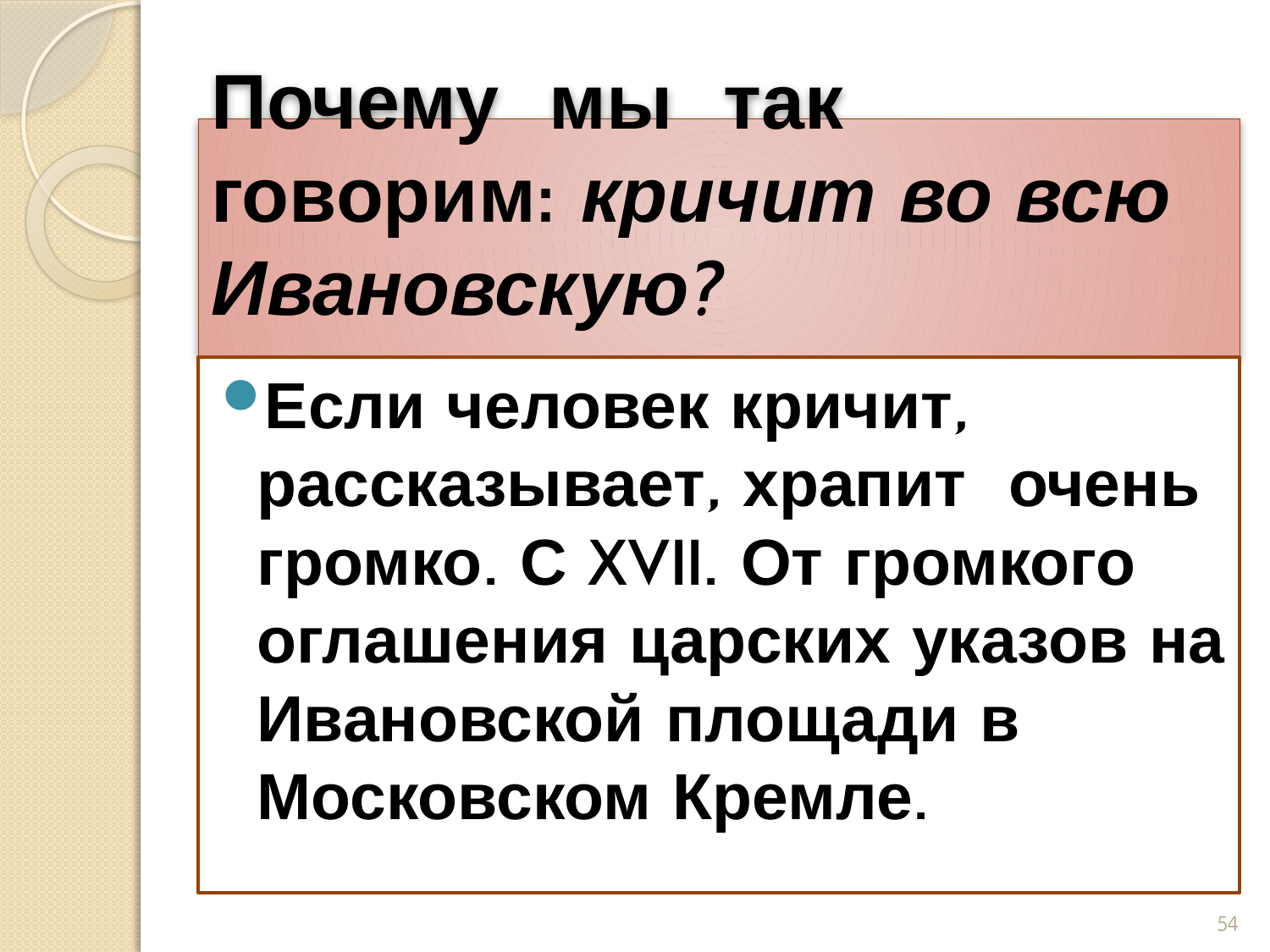

# Почему  мы  так  говорим: кричит во всю Ивановскую?
Если человек кричит, рассказывает, храпит  очень громко. С XVII. От громкого оглашения царских указов на Ивановской площади в Московском Кремле.

54